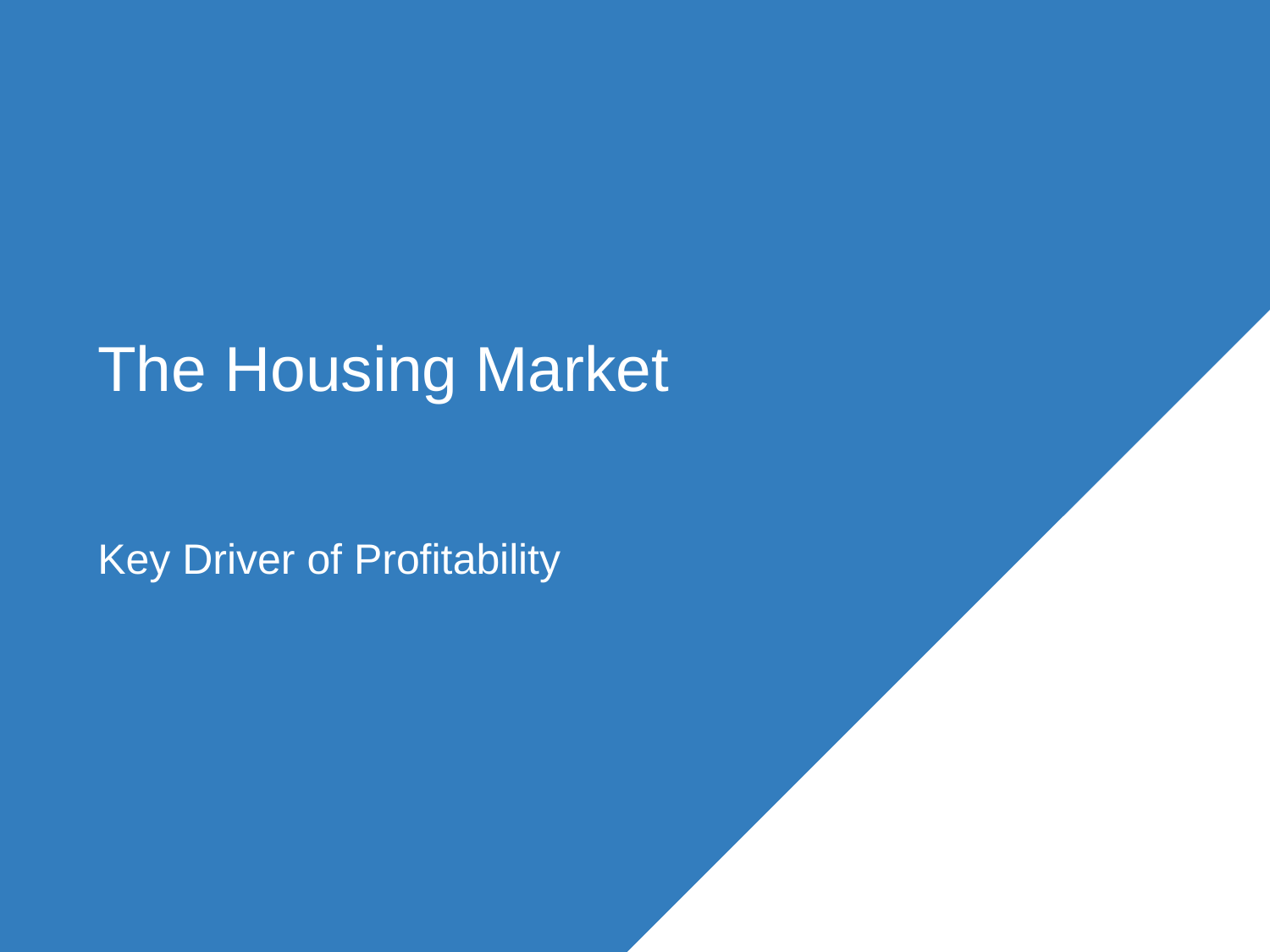

# The Housing Market
Key Driver of Profitability